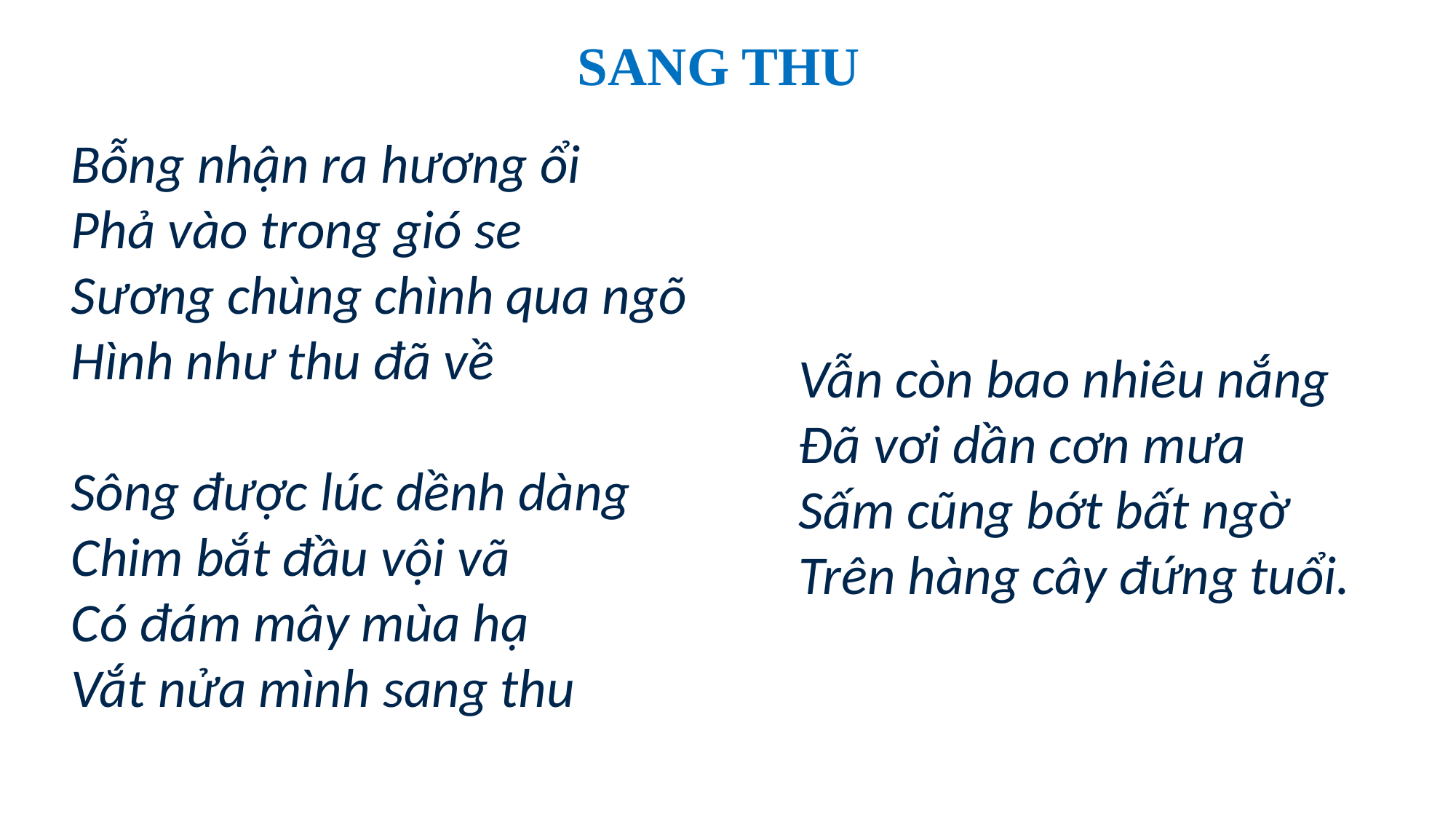

SANG THU
Bỗng nhận ra hương ổi
Phả vào trong gió se
Sương chùng chình qua ngõ
Hình như thu đã về
Sông được lúc dềnh dàng
Chim bắt đầu vội vã
Có đám mây mùa hạ
Vắt nửa mình sang thu
Vẫn còn bao nhiêu nắng
Đã vơi dần cơn mưa
Sấm cũng bớt bất ngờ
Trên hàng cây đứng tuổi.